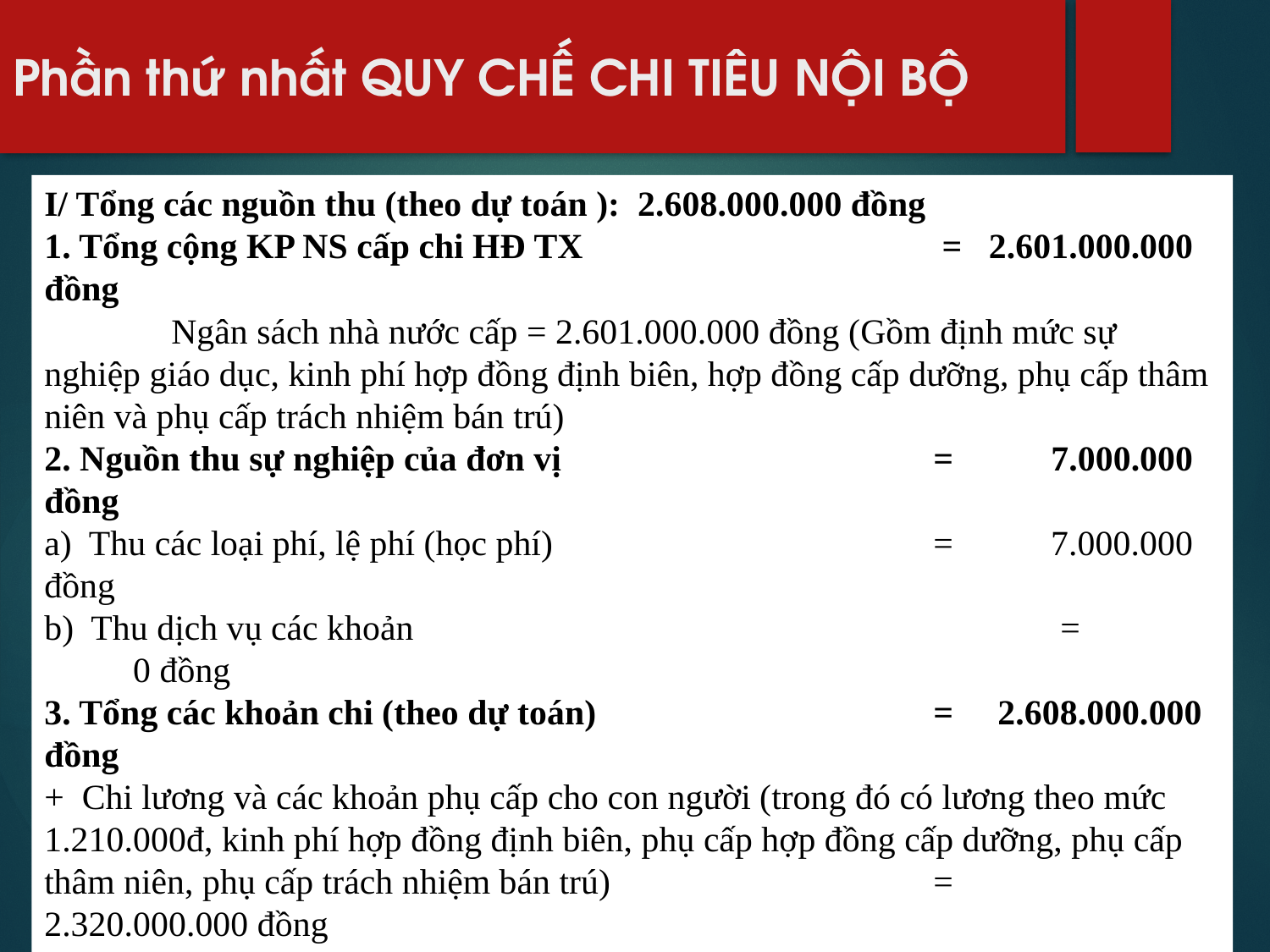

# Phần thứ nhất QUY CHẾ CHI TIÊU NỘI BỘ
I/ Tổng các nguồn thu (theo dự toán ):  2.608.000.000 đồng
1. Tổng cộng KP NS cấp chi HĐ TX			 =   2.601.000.000 đồng
	Ngân sách nhà nước cấp = 2.601.000.000 đồng (Gồm định mức sự nghiệp giáo dục, kinh phí hợp đồng định biên, hợp đồng cấp dưỡng, phụ cấp thâm niên và phụ cấp trách nhiệm bán trú)
2. Nguồn thu sự nghiệp của đơn vị			=           7.000.000 đồng
a)  Thu các loại phí, lệ phí (học phí) 			=           7.000.000 đồng
b)  Thu dịch vụ các khoản						=                          0 đồng
3. Tổng các khoản chi (theo dự toán)			=     2.608.000.000 đồng
+  Chi lương và các khoản phụ cấp cho con người (trong đó có lương theo mức 1.210.000đ, kinh phí hợp đồng định biên, phụ cấp hợp đồng cấp dưỡng, phụ cấp thâm niên, phụ cấp trách nhiệm bán trú)			=         2.320.000.000 đồng
+  Chi quản lý hành chính						=            210.420.000  đồng
+  Chi hoạt động nghiệp vụ chuyên môn			=              20.000.000  đồng
+  Chi lương tăng thêm						=              25.000.000  đồng
+  Chi thường xuyên khác						=              25.580.000  đồng
+  Chi từ nguồn học phí						=	           7.000.000  đồng